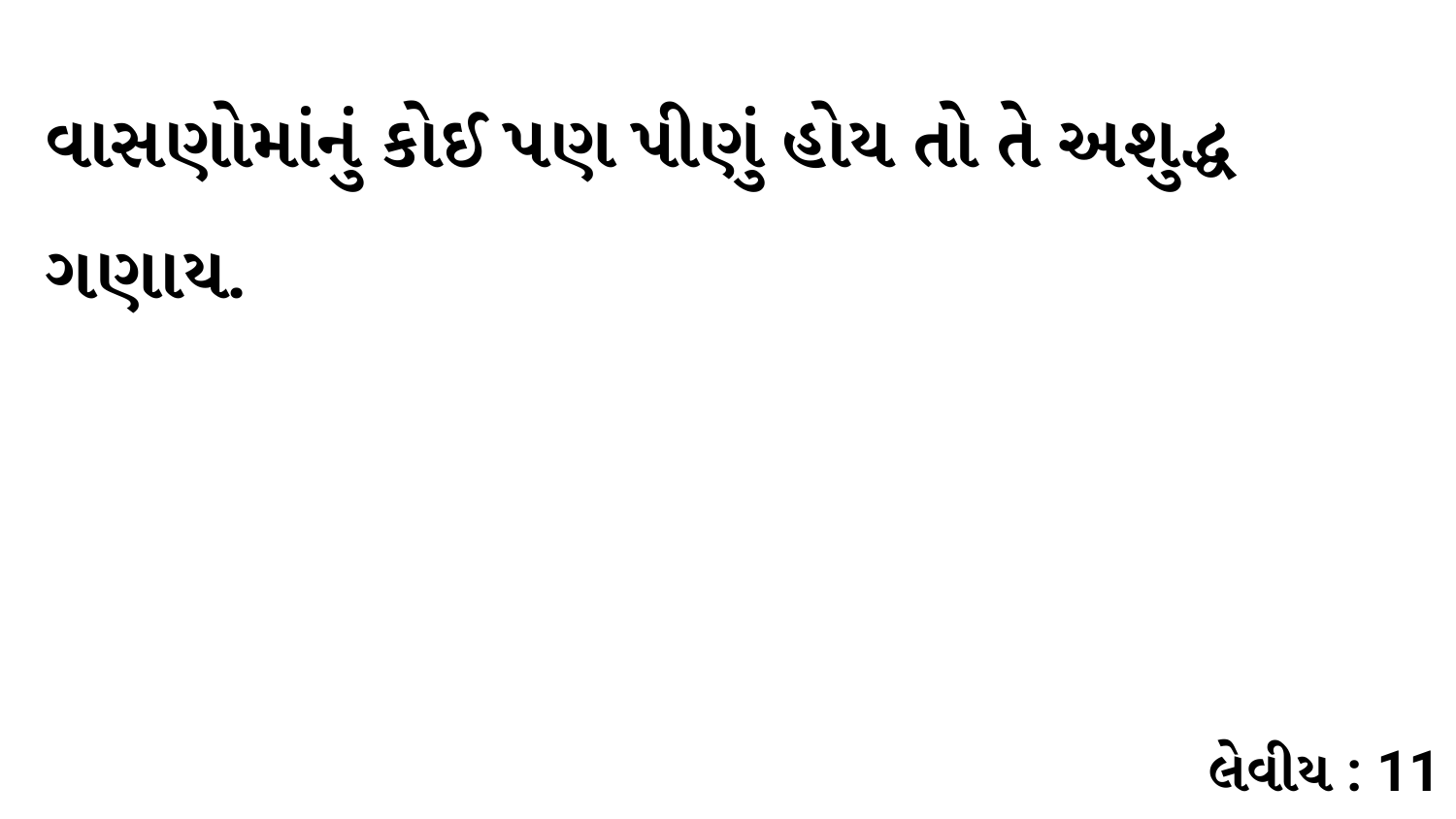

વાસણોમાંનું કોઈ પણ પીણું હોય તો તે અશુદ્ધ ગણાય.
લેવીય : 11